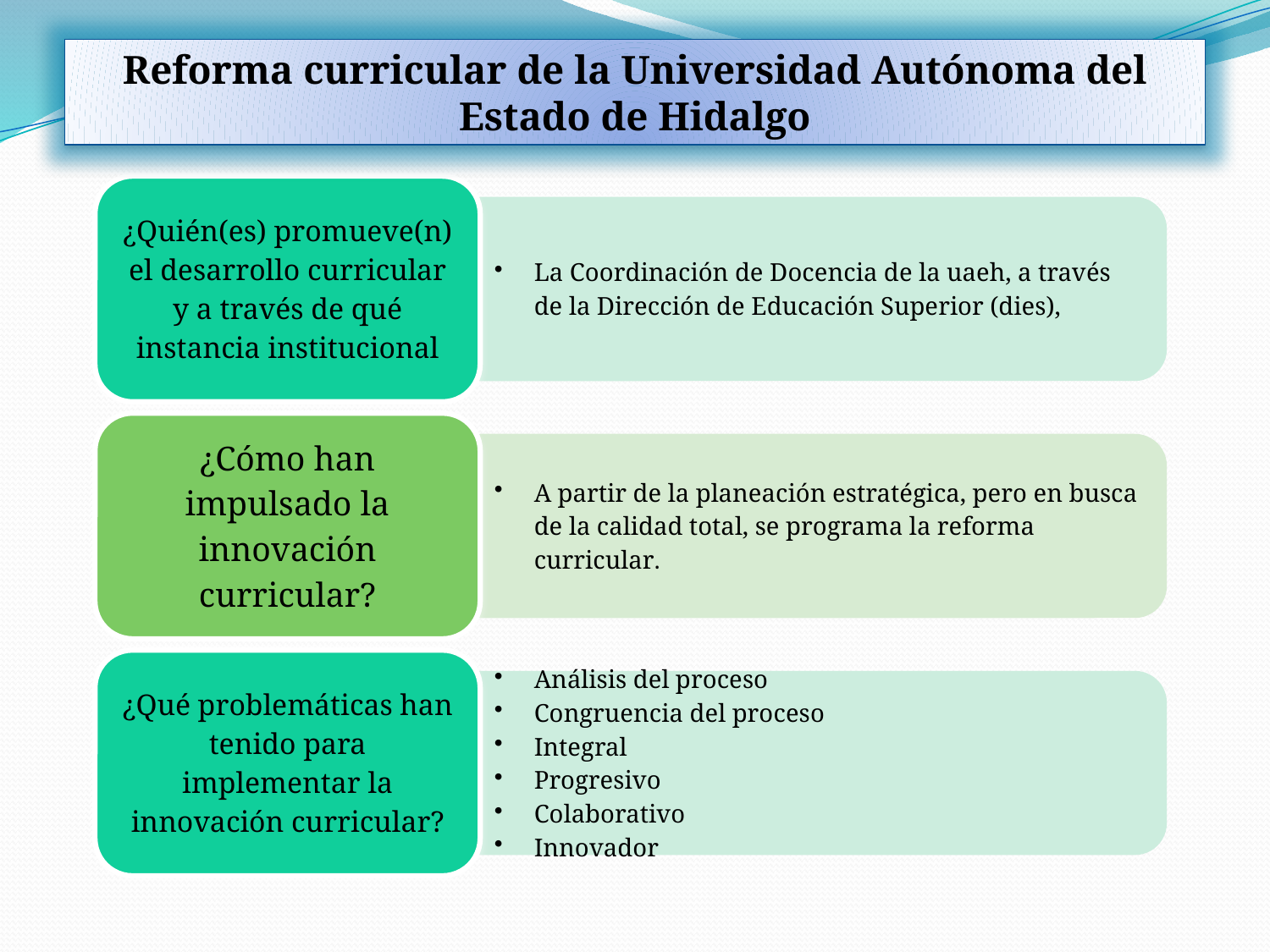

Reforma curricular de la Universidad Autónoma del Estado de Hidalgo
¿Quién(es) promueve(n) el desarrollo curricular y a través de qué instancia institucional
La Coordinación de Docencia de la uaeh, a través de la Dirección de Educación Superior (dies),
¿Cómo han impulsado la innovación curricular?
A partir de la planeación estratégica, pero en busca de la calidad total, se programa la reforma curricular.
¿Qué problemáticas han tenido para implementar la innovación curricular?
Análisis del proceso
Congruencia del proceso
Integral
Progresivo
Colaborativo
Innovador